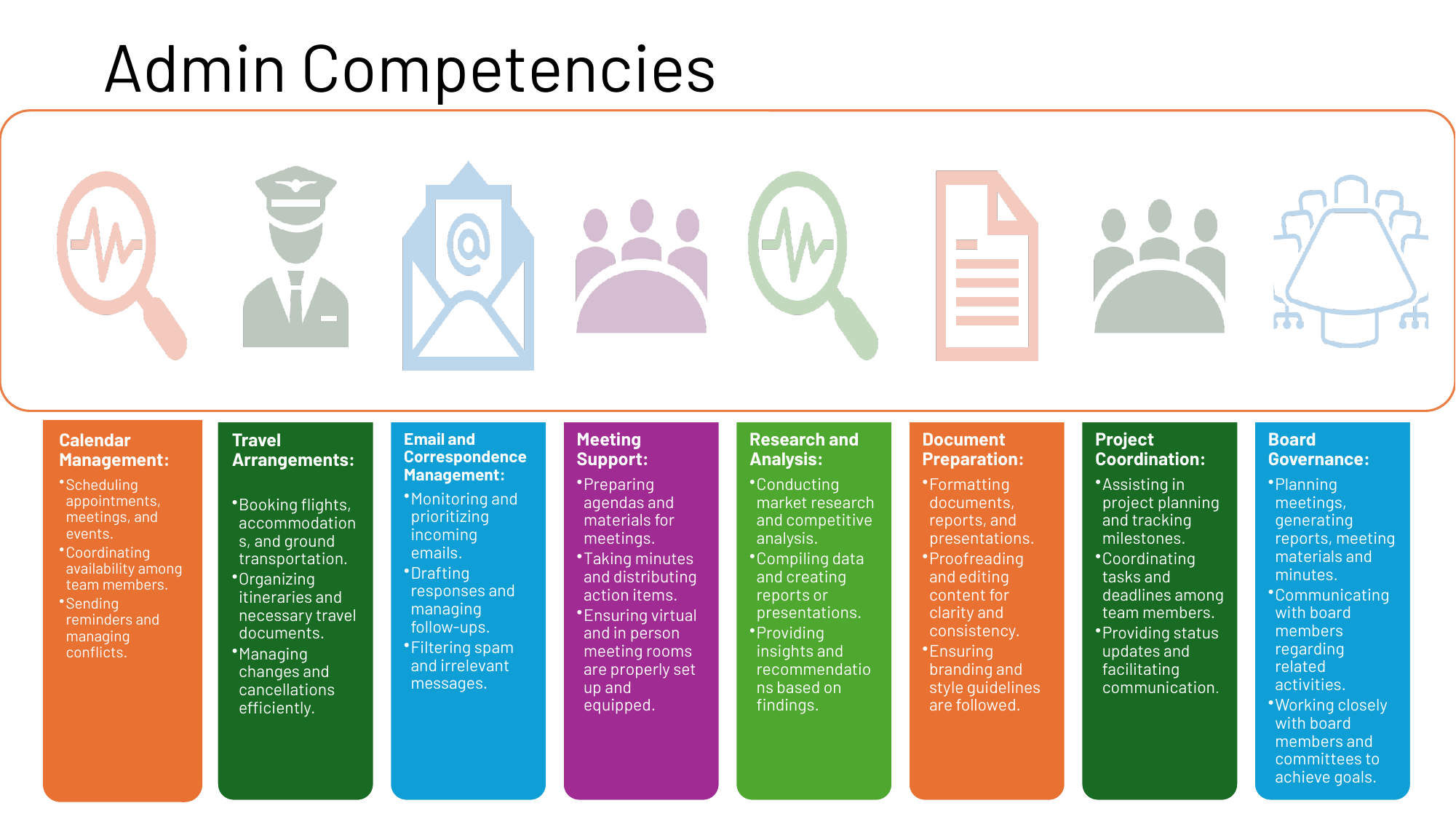

# Admin Competencies
Calendar Management:
Scheduling appointments, meetings, and events.
Coordinating availability among team members.
Sending reminders and managing conflicts.
Travel Arrangements:
Booking flights, accommodations, and ground transportation.
Organizing itineraries and necessary travel documents.
Managing changes and cancellations efficiently.
Email and Correspondence Management:
Monitoring and prioritizing incoming emails.
Drafting responses and managing follow-ups.
Filtering spam and irrelevant messages.
Meeting Support:
Preparing agendas and materials for meetings.
Taking minutes and distributing action items.
Ensuring virtual and in person meeting rooms are properly set up and equipped.
Research and Analysis:
Conducting market research and competitive analysis.
Compiling data and creating reports or presentations.
Providing insights and recommendations based on findings.
Document Preparation:
Formatting documents, reports, and presentations.
Proofreading and editing content for clarity and consistency.
Ensuring branding and style guidelines are followed.
Project Coordination:
Assisting in project planning and tracking milestones.
Coordinating tasks and deadlines among team members.
Providing status updates and facilitating communication.
Board Governance:
Planning meetings, generating reports, meeting materials and minutes.
Communicating with board members regarding related activities.
Working closely with board members and committees to achieve goals.